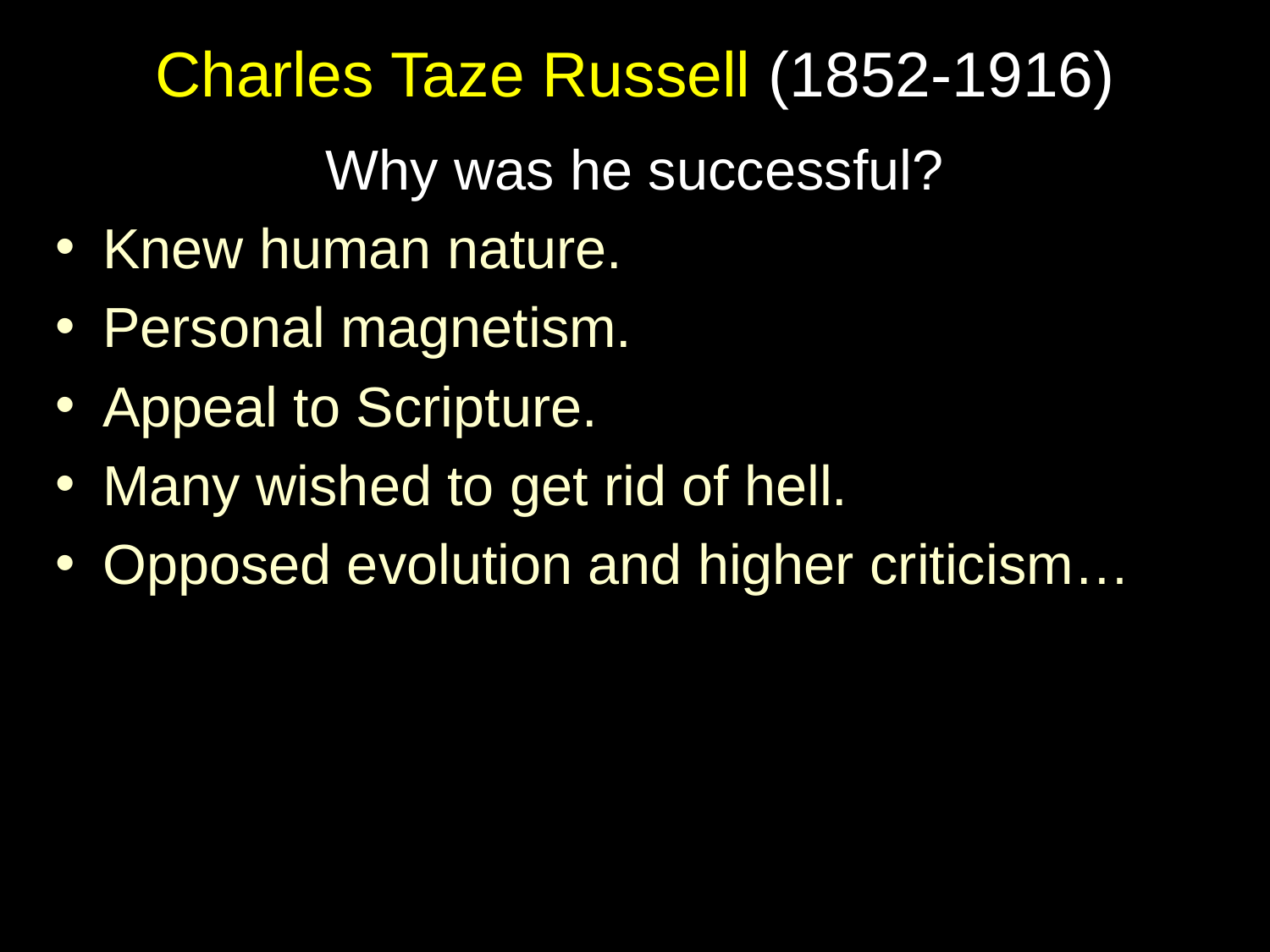

# Charles Taze Russell (1852-1916)
Why was he successful?
Knew human nature.
Personal magnetism.
Appeal to Scripture.
Many wished to get rid of hell.
Opposed evolution and higher criticism…